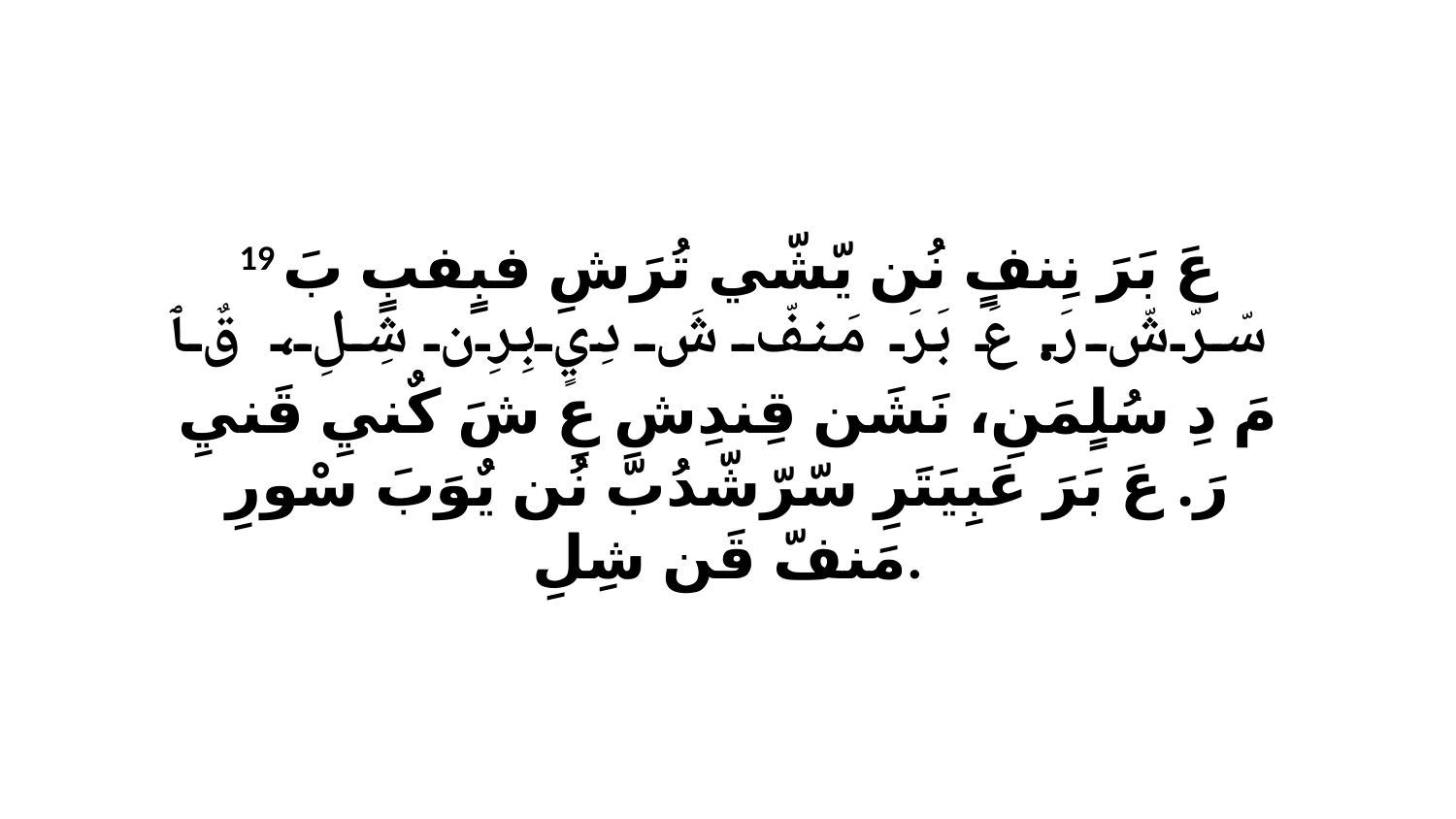

19 عَ بَرَ نِنفٍ نُن يّشّي تُرَشِ فبٍفبٍ بَ سّرّشّ رَ. عَ بَرَ مَنفّ شَ دِيٍ بِرِن شِلِ، قٌ ﭑ مَ دِ سُلٍمَنِ، نَشَن قِندِشِ عِ شَ كٌنيِ قَنيِ رَ. عَ بَرَ عَبِيَتَرِ سّرّشّدُبّ نُن يٌوَبَ سْورِ مَنفّ قَن شِلِ.